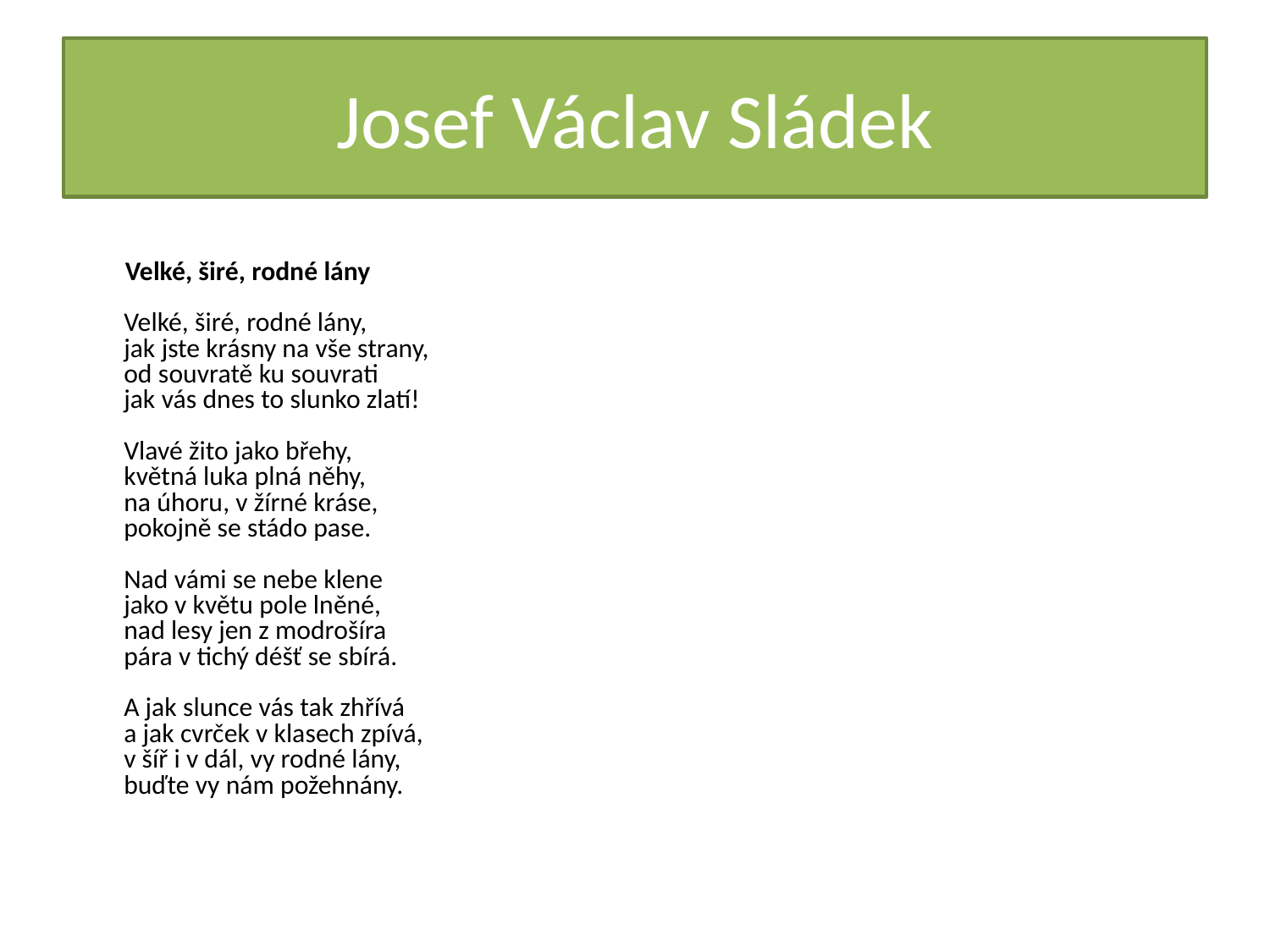

# Josef Václav Sládek

        Velké, širé, rodné lány
Velké, širé, rodné lány,
jak jste krásny na vše strany,
od souvratě ku souvrati
jak vás dnes to slunko zlatí!
Vlavé žito jako břehy,
květná luka plná něhy,
na úhoru, v žírné kráse,
pokojně se stádo pase.
Nad vámi se nebe klene
jako v květu pole lněné,
nad lesy jen z modrošíra
pára v tichý déšť se sbírá.
A jak slunce vás tak zhřívá
a jak cvrček v klasech zpívá,
v šíř i v dál, vy rodné lány,
buďte vy nám požehnány.